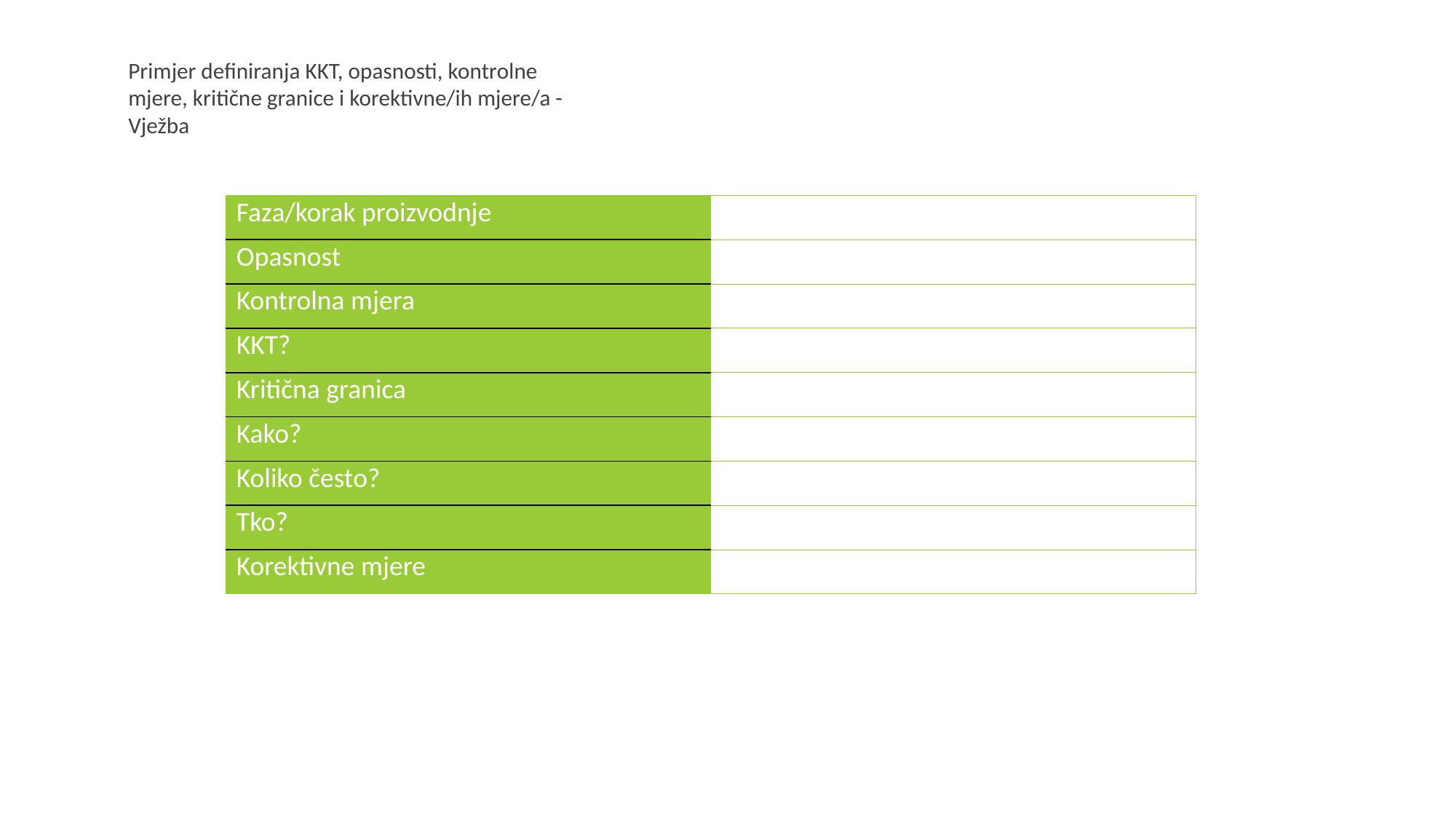

Primjer definiranja KKT, opasnosti, kontrolne mjere, kritične granice i korektivne/ih mjere/a - Vježba
| Faza/korak proizvodnje |  |
| --- | --- |
| Opasnost |  |
| Kontrolna mjera |  |
| KKT? |  |
| Kritična granica |  |
| Kako? |  |
| Koliko često? |  |
| Tko? |  |
| Korektivne mjere |  |